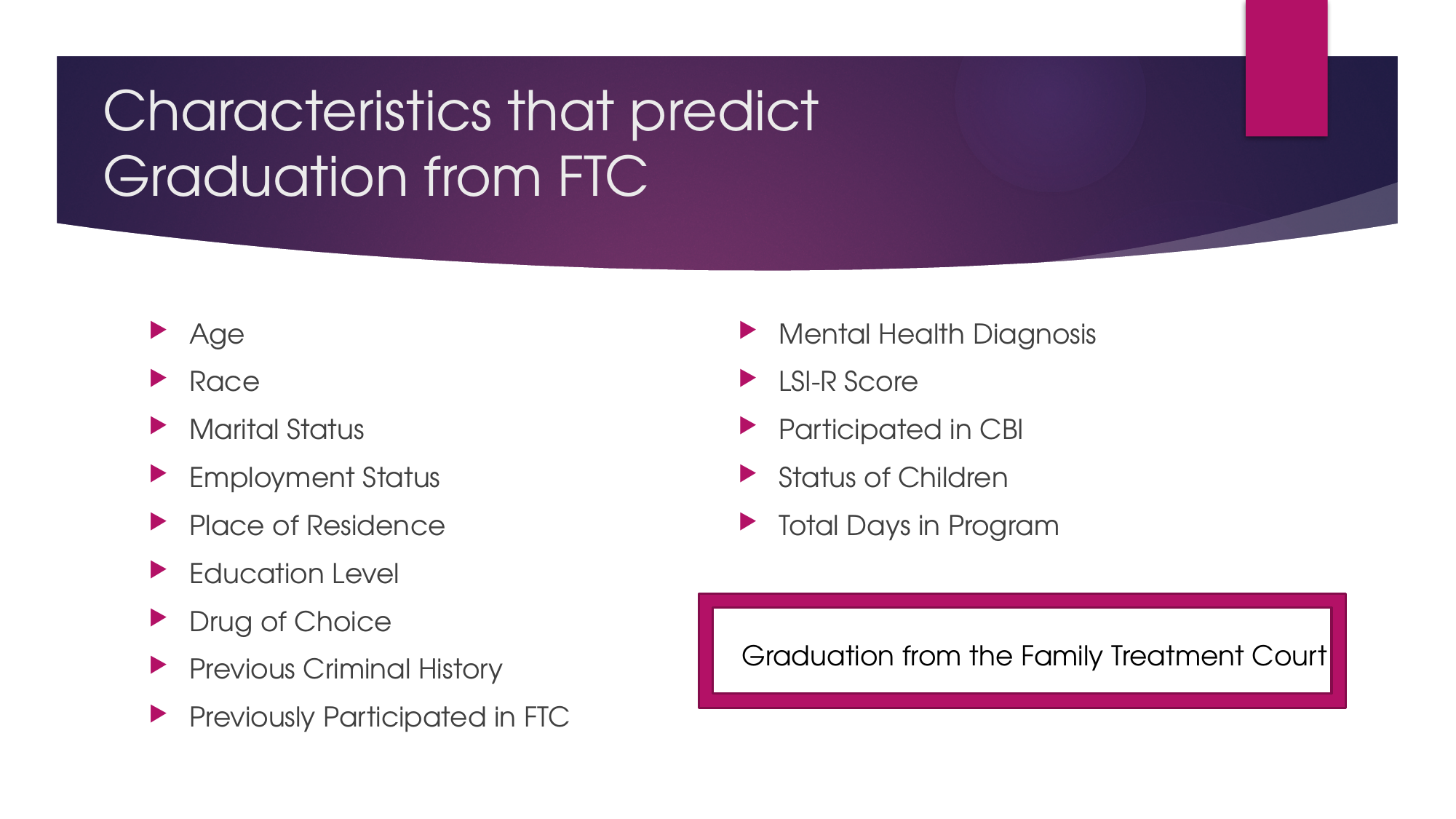

# Characteristics that predict Graduation from FTC
Age
Race
Marital Status
Employment Status
Place of Residence
Education Level
Drug of Choice
Previous Criminal History
Previously Participated in FTC

Mental Health Diagnosis
LSI-R Score
Participated in CBI
Status of Children
Total Days in Program

Graduation from the Family Treatment Court